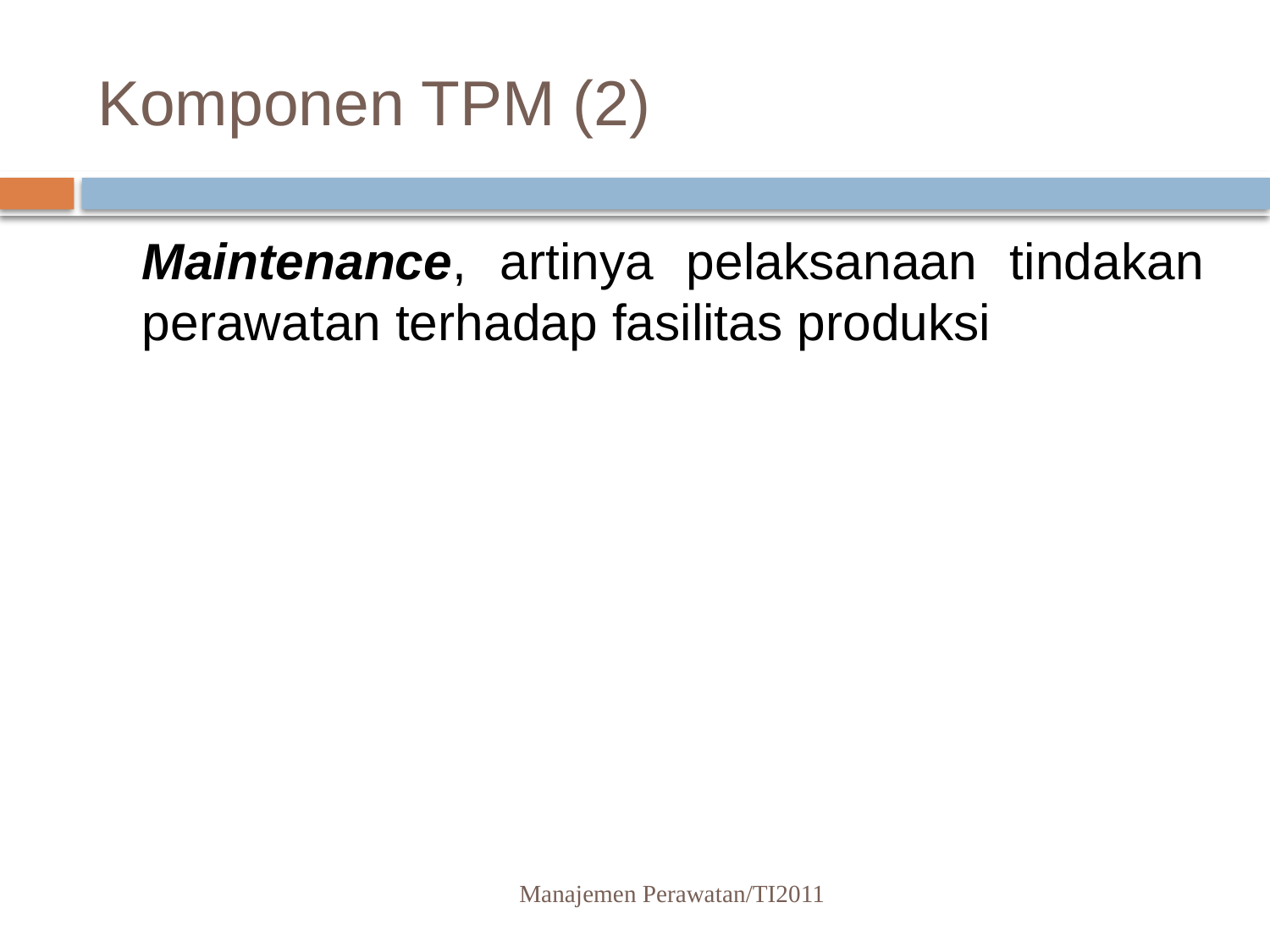

# Komponen TPM (2)
	Maintenance, artinya pelaksanaan tindakan perawatan terhadap fasilitas produksi
Manajemen Perawatan/TI2011